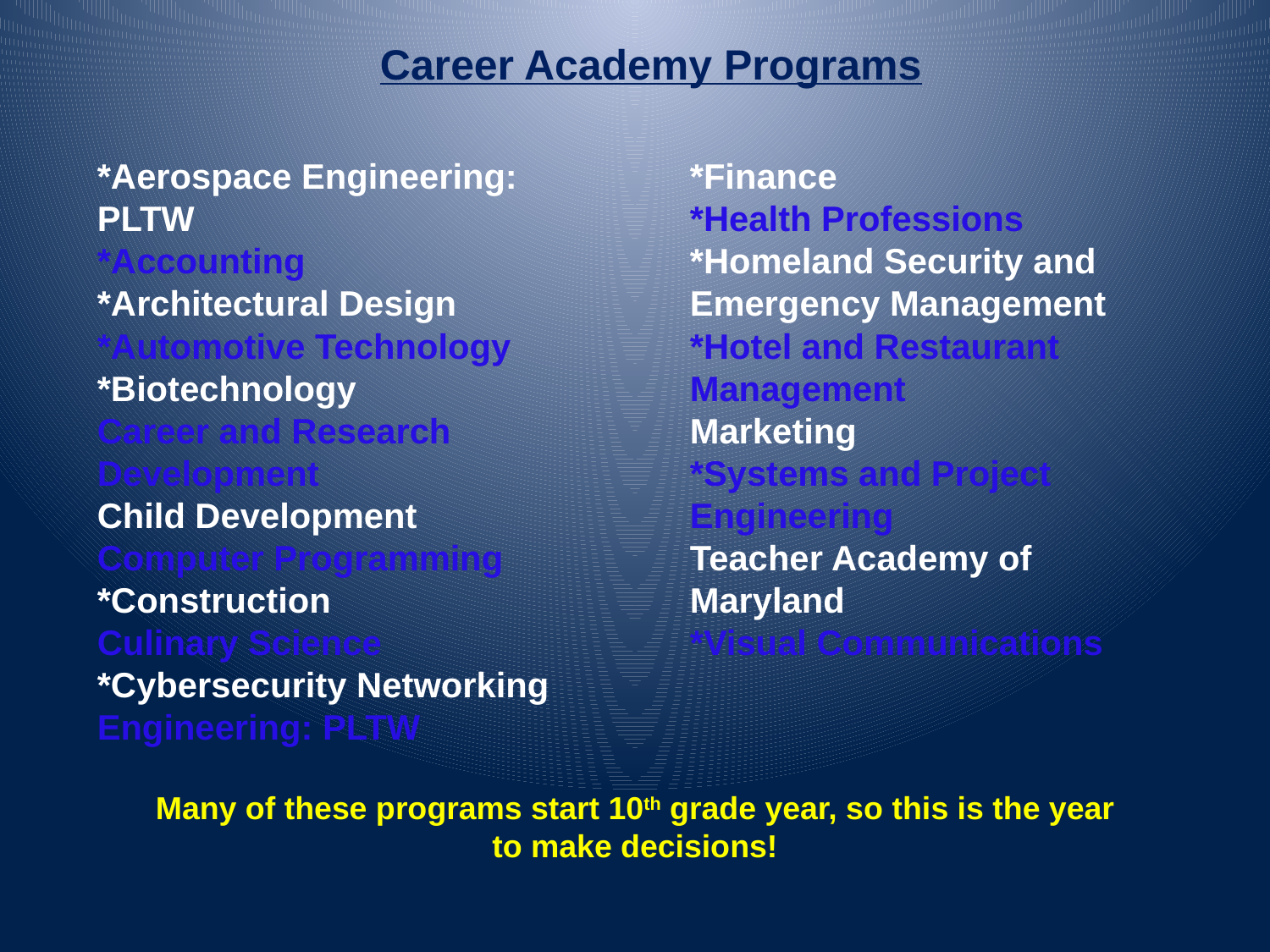

Career Academy Programs
*Aerospace Engineering: PLTW
*Accounting
*Architectural Design
*Automotive Technology
*Biotechnology
Career and Research Development
Child Development
Computer Programming
*Construction
Culinary Science
*Cybersecurity Networking
Engineering: PLTW

*Finance
*Health Professions
*Homeland Security and Emergency Management
*Hotel and Restaurant Management
Marketing
*Systems and Project Engineering
Teacher Academy of Maryland
*Visual Communications

Many of these programs start 10th grade year, so this is the year to make decisions!